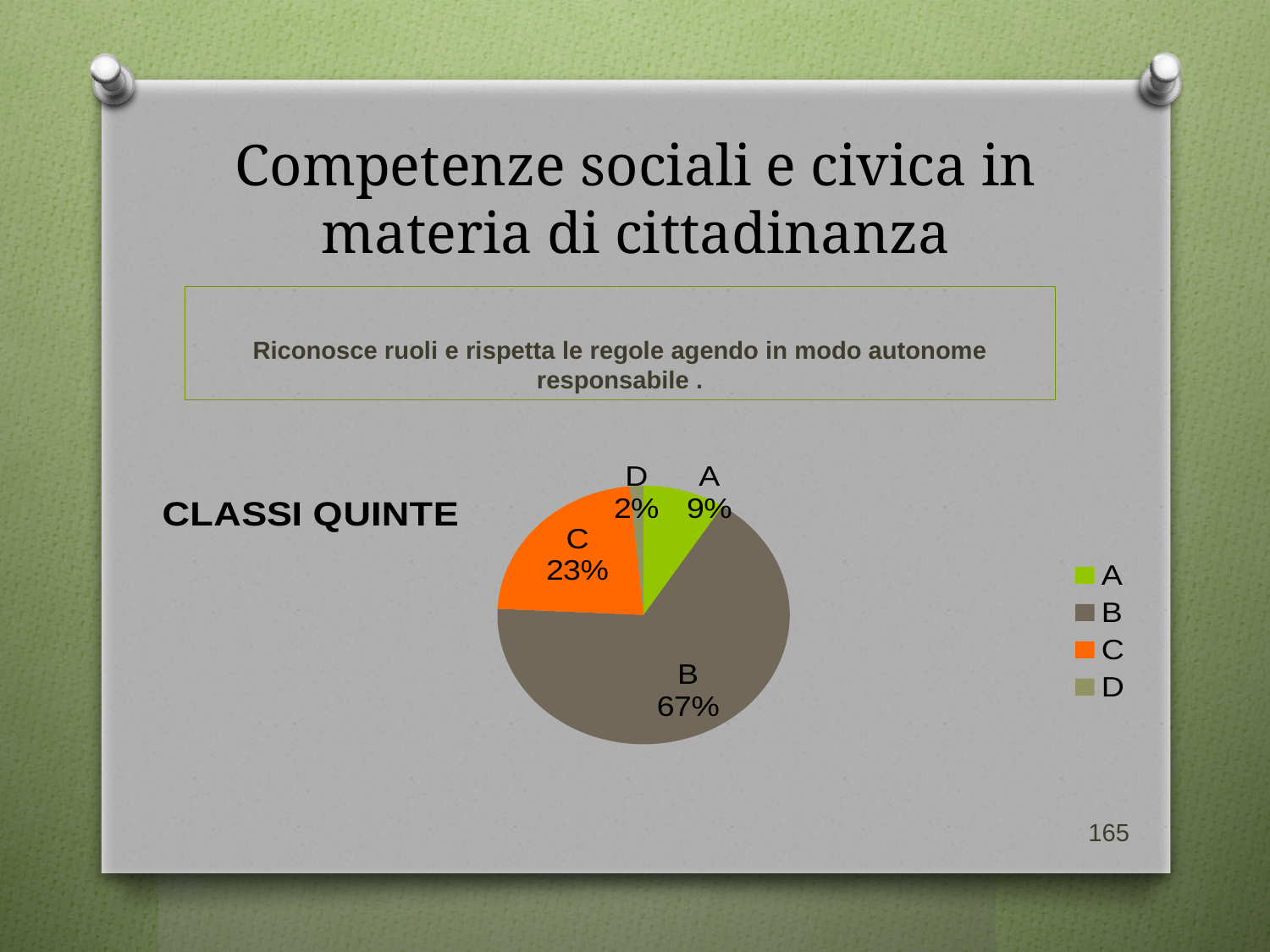

# Competenze sociali e civica in materia di cittadinanza
Riconosce ruoli e rispetta le regole agendo in modo autonome responsabile .

### Chart:

| Category | CLASSI QUINTE |
|---|---|
| A | 6.0 |
| B | 44.0 |
| C | 15.0 |
| D | 1.0 |
165